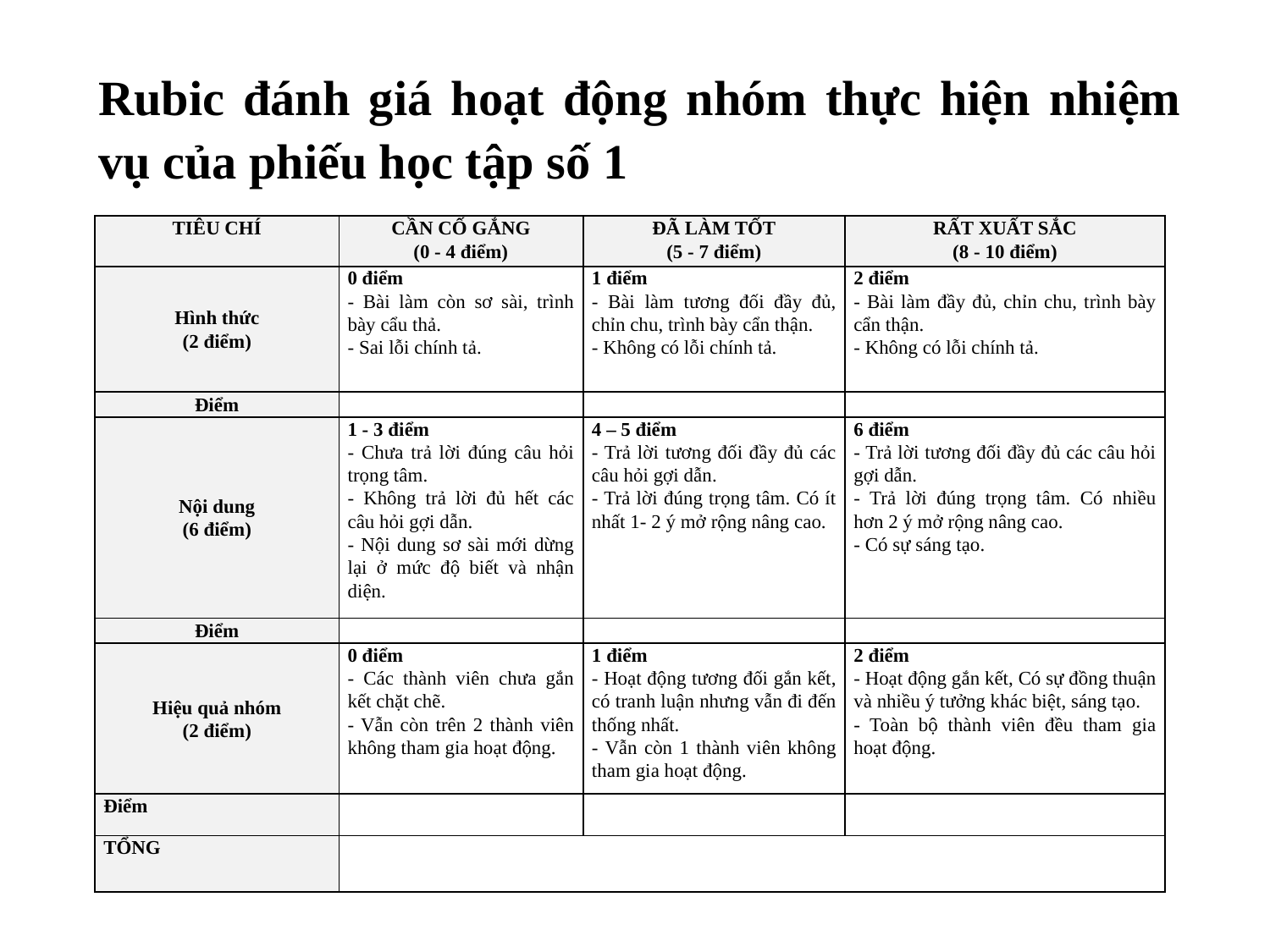

Rubic đánh giá hoạt động nhóm thực hiện nhiệm vụ của phiếu học tập số 1
| TIÊU CHÍ | CẦN CỐ GẮNG (0 - 4 điểm) | ĐÃ LÀM TỐT (5 - 7 điểm) | RẤT XUẤT SẮC (8 - 10 điểm) |
| --- | --- | --- | --- |
| Hình thức (2 điểm) | 0 điểm  - Bài làm còn sơ sài, trình bày cẩu thả. - Sai lỗi chính tả. | 1 điểm - Bài làm tương đối đầy đủ, chỉn chu, trình bày cẩn thận.  - Không có lỗi chính tả. | 2 điểm  - Bài làm đầy đủ, chỉn chu, trình bày cẩn thận.  - Không có lỗi chính tả. |
| Điểm |  |  |  |
| Nội dung (6 điểm) | 1 - 3 điểm - Chưa trả lời đúng câu hỏi trọng tâm.  - Không trả lời đủ hết các câu hỏi gợi dẫn. - Nội dung sơ sài mới dừng lại ở mức độ biết và nhận diện. | 4 – 5 điểm  - Trả lời tương đối đầy đủ các câu hỏi gợi dẫn.  - Trả lời đúng trọng tâm. Có ít nhất 1- 2 ý mở rộng nâng cao. | 6 điểm - Trả lời tương đối đầy đủ các câu hỏi gợi dẫn.  - Trả lời đúng trọng tâm. Có nhiều hơn 2 ý mở rộng nâng cao. - Có sự sáng tạo. |
| Điểm |  |  |  |
| Hiệu quả nhóm (2 điểm) | 0 điểm  - Các thành viên chưa gắn kết chặt chẽ.  - Vẫn còn trên 2 thành viên không tham gia hoạt động. | 1 điểm  - Hoạt động tương đối gắn kết, có tranh luận nhưng vẫn đi đến thống nhất.  - Vẫn còn 1 thành viên không tham gia hoạt động. | 2 điểm  - Hoạt động gắn kết, Có sự đồng thuận và nhiều ý tưởng khác biệt, sáng tạo.  - Toàn bộ thành viên đều tham gia hoạt động. |
| Điểm |  |  |  |
| TỔNG |  |  |  |